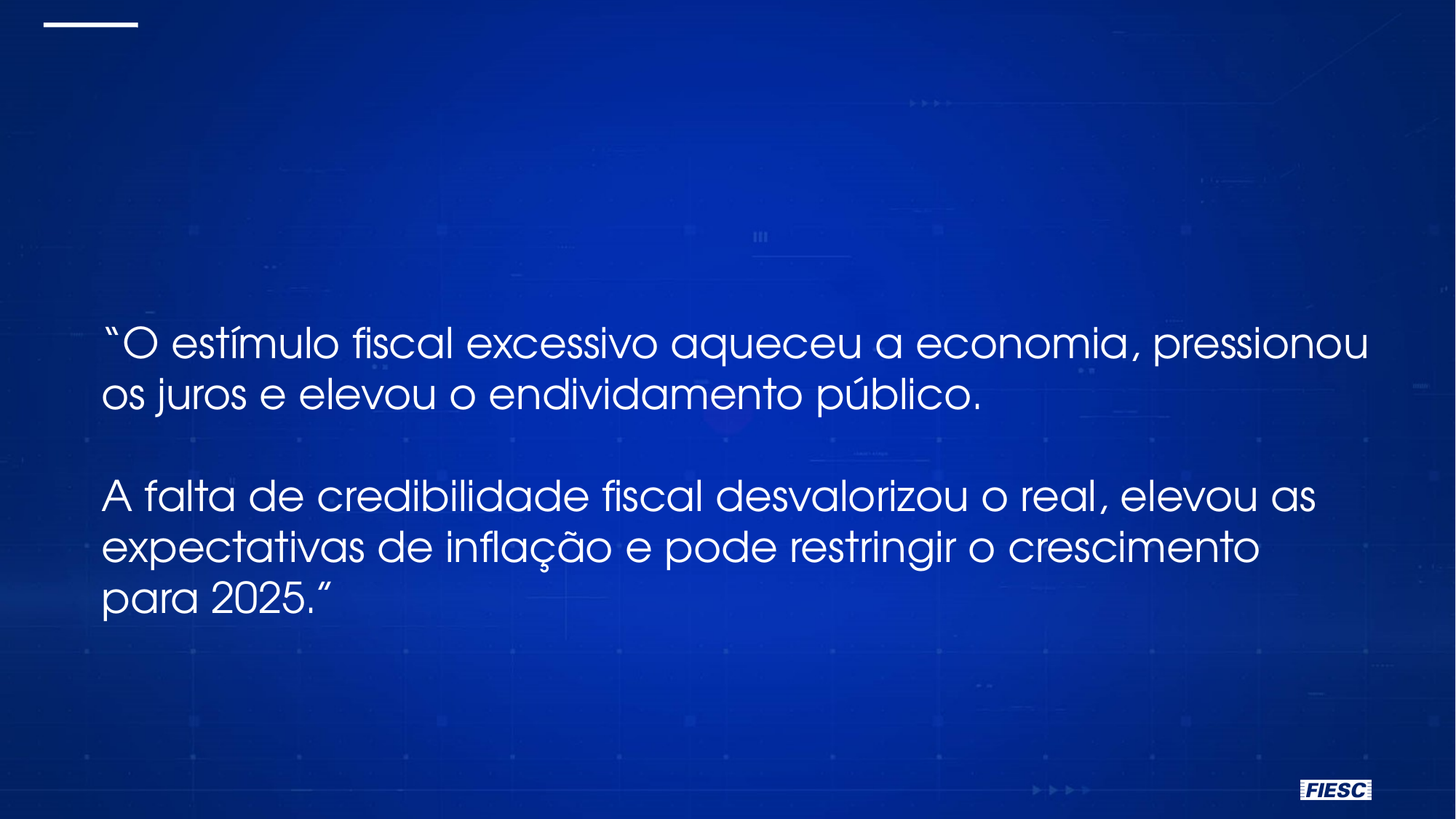

“O estímulo fiscal excessivo aqueceu a economia, pressionou os juros e elevou o endividamento público.

A falta de credibilidade fiscal desvalorizou o real, elevou as expectativas de inflação e pode restringir o crescimento para 2025.”